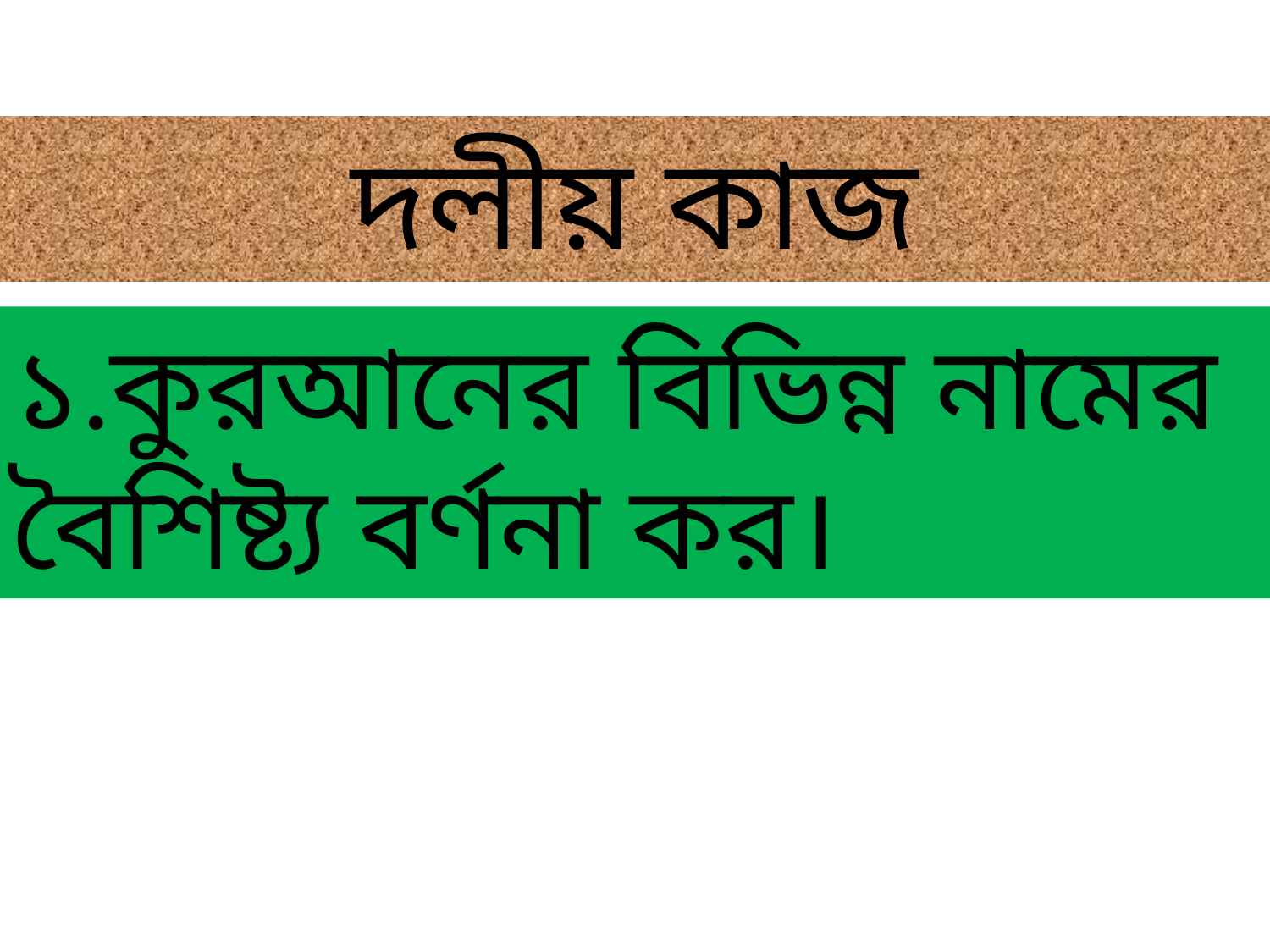

দলীয় কাজ
১.কুরআনের বিভিন্ন নামের বৈশিষ্ট্য বর্ণনা কর।